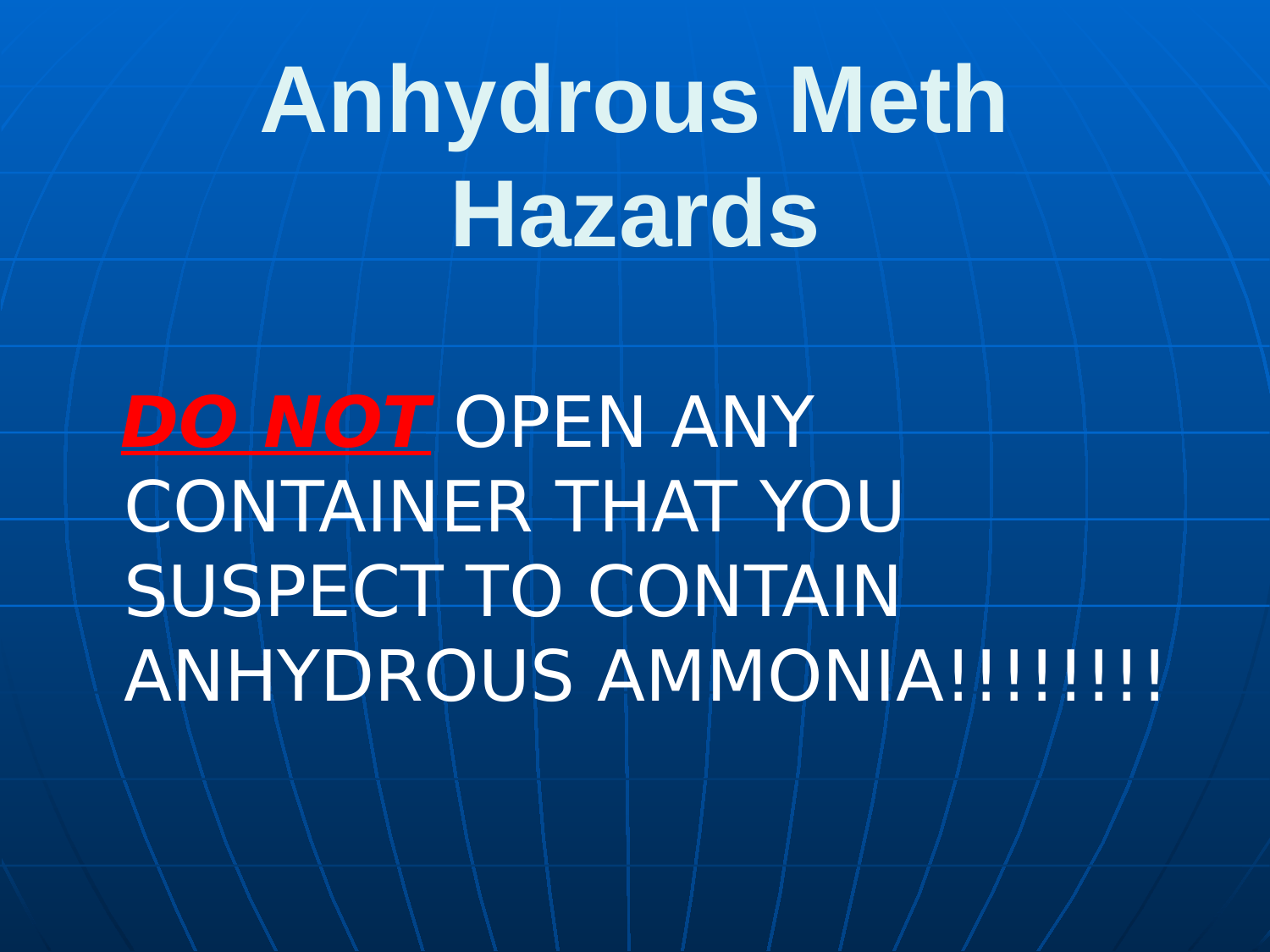

# Anhydrous Meth Hazards
  DO NOT OPEN ANY CONTAINER THAT YOU SUSPECT TO CONTAIN ANHYDROUS AMMONIA!!!!!!!!